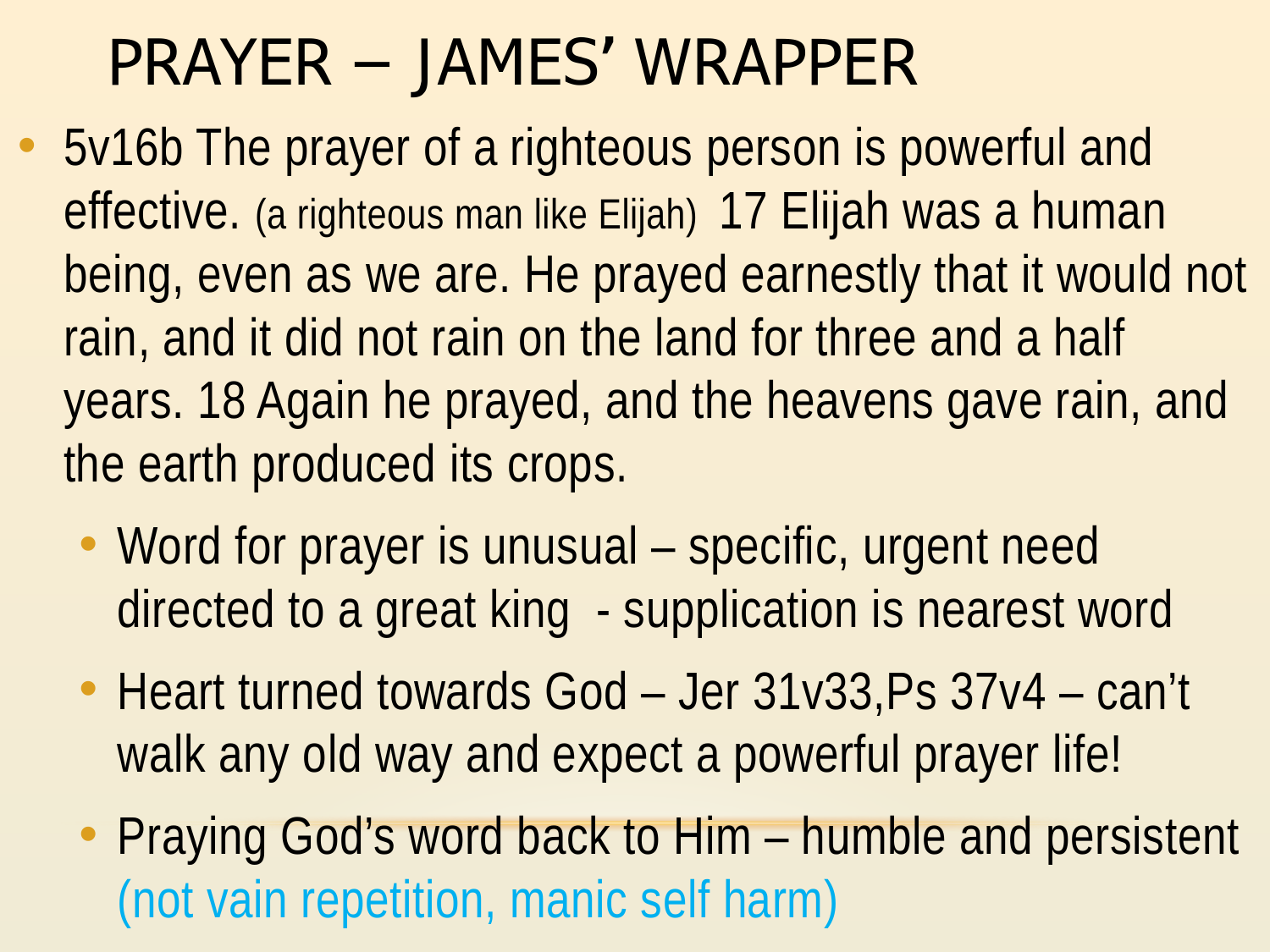

# Prayer – James’ wrapper
5v16b The prayer of a righteous person is powerful and effective. (a righteous man like Elijah)  17 Elijah was a human being, even as we are. He prayed earnestly that it would not rain, and it did not rain on the land for three and a half years. 18 Again he prayed, and the heavens gave rain, and the earth produced its crops.
Word for prayer is unusual – specific, urgent need directed to a great king  - supplication is nearest word
Heart turned towards God – Jer 31v33,Ps 37v4 – can’t walk any old way and expect a powerful prayer life!
Praying God’s word back to Him – humble and persistent (not vain repetition, manic self harm)